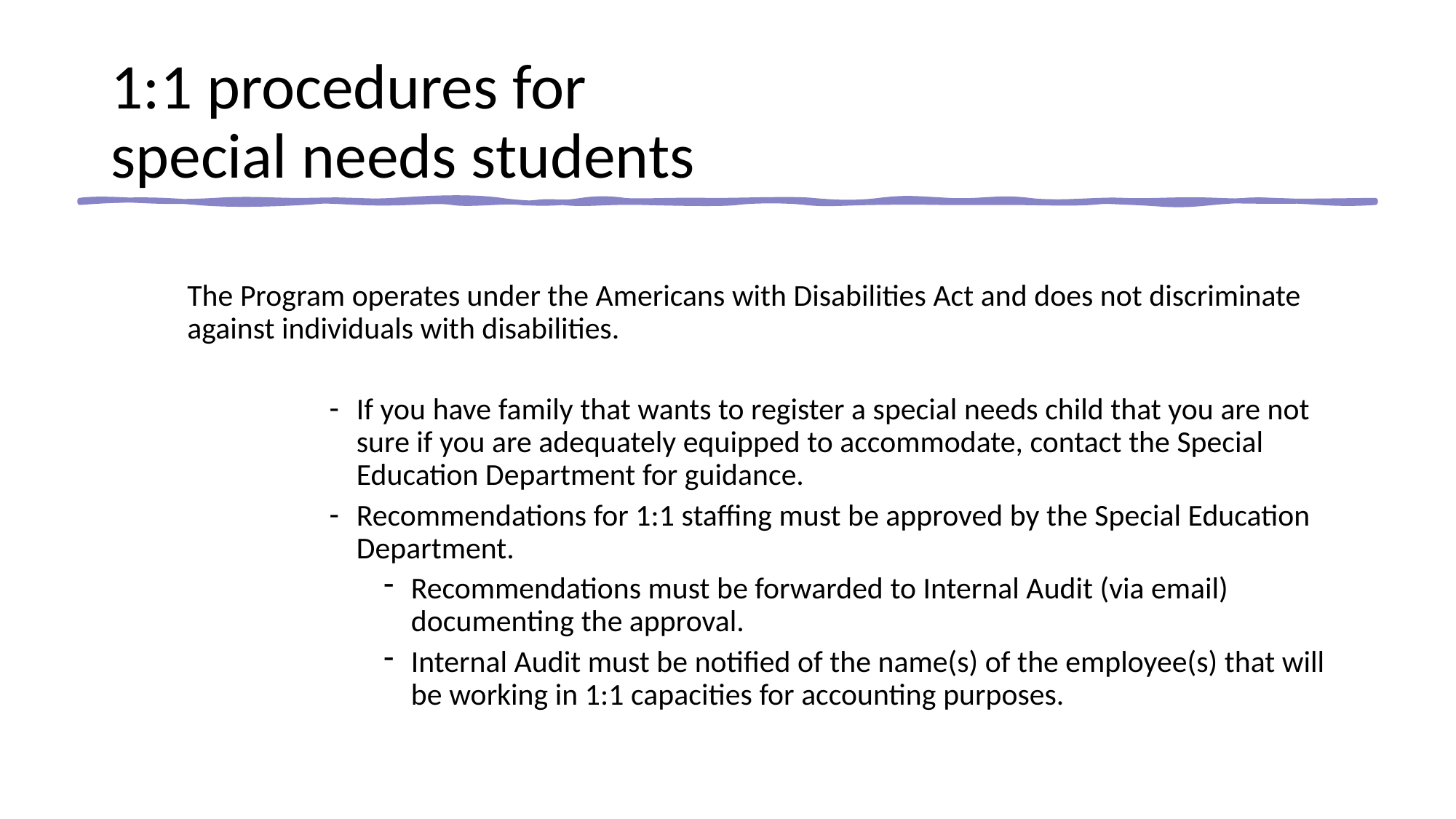

# 1:1 procedures for special needs students

The Program operates under the Americans with Disabilities Act and does not discriminate against individuals with disabilities.

If you have family that wants to register a special needs child that you are not sure if you are adequately equipped to accommodate, contact the Special Education Department for guidance.
Recommendations for 1:1 staffing must be approved by the Special Education Department.
Recommendations must be forwarded to Internal Audit (via email) documenting the approval.
Internal Audit must be notified of the name(s) of the employee(s) that will be working in 1:1 capacities for accounting purposes.